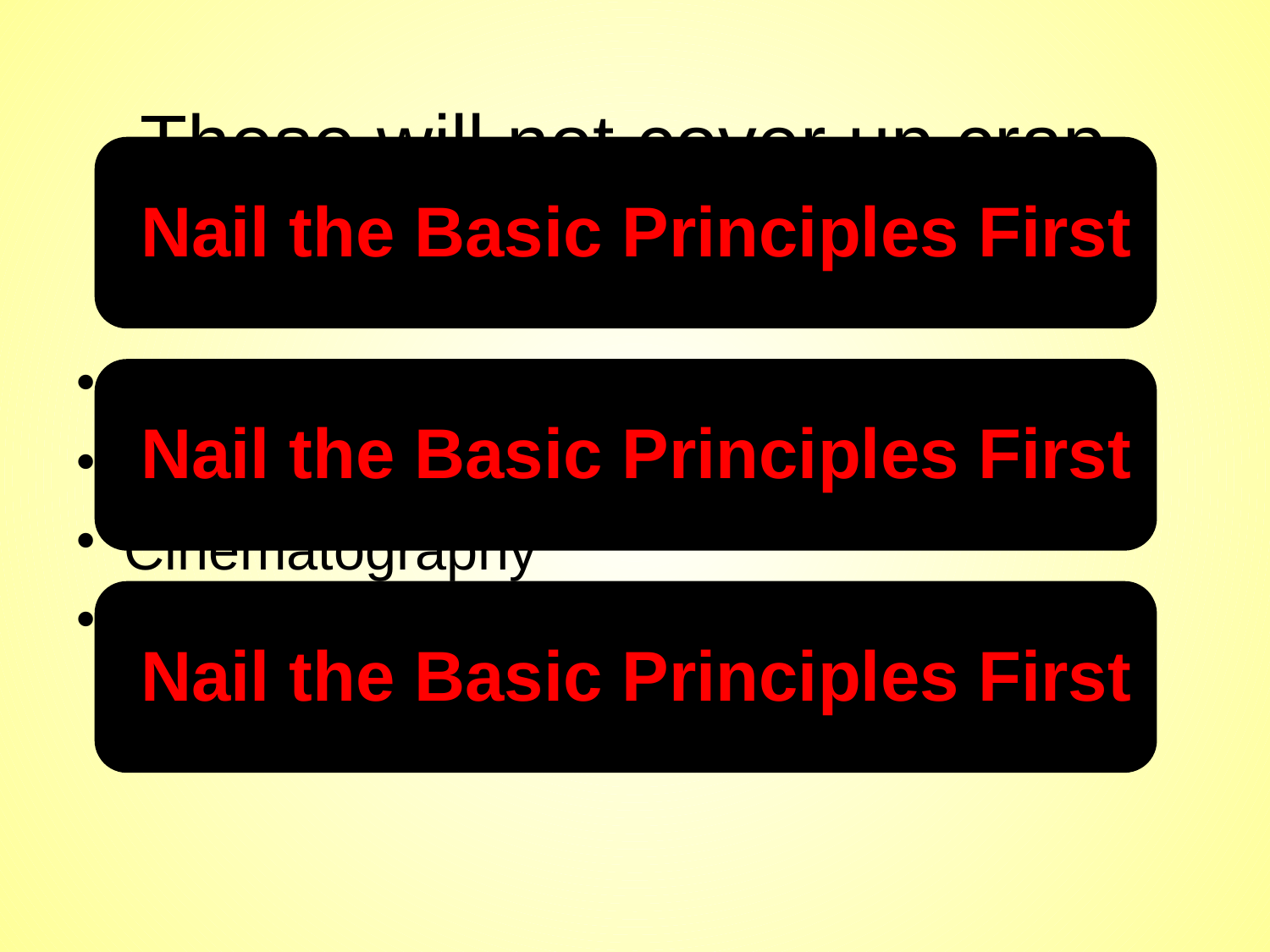

# These will not cover up crap. They will only make it worse.

Nail the Basic Principles First
Textures
Lighting
Cinematography
Length of animation

Nail the Basic Principles First

Nail the Basic Principles First